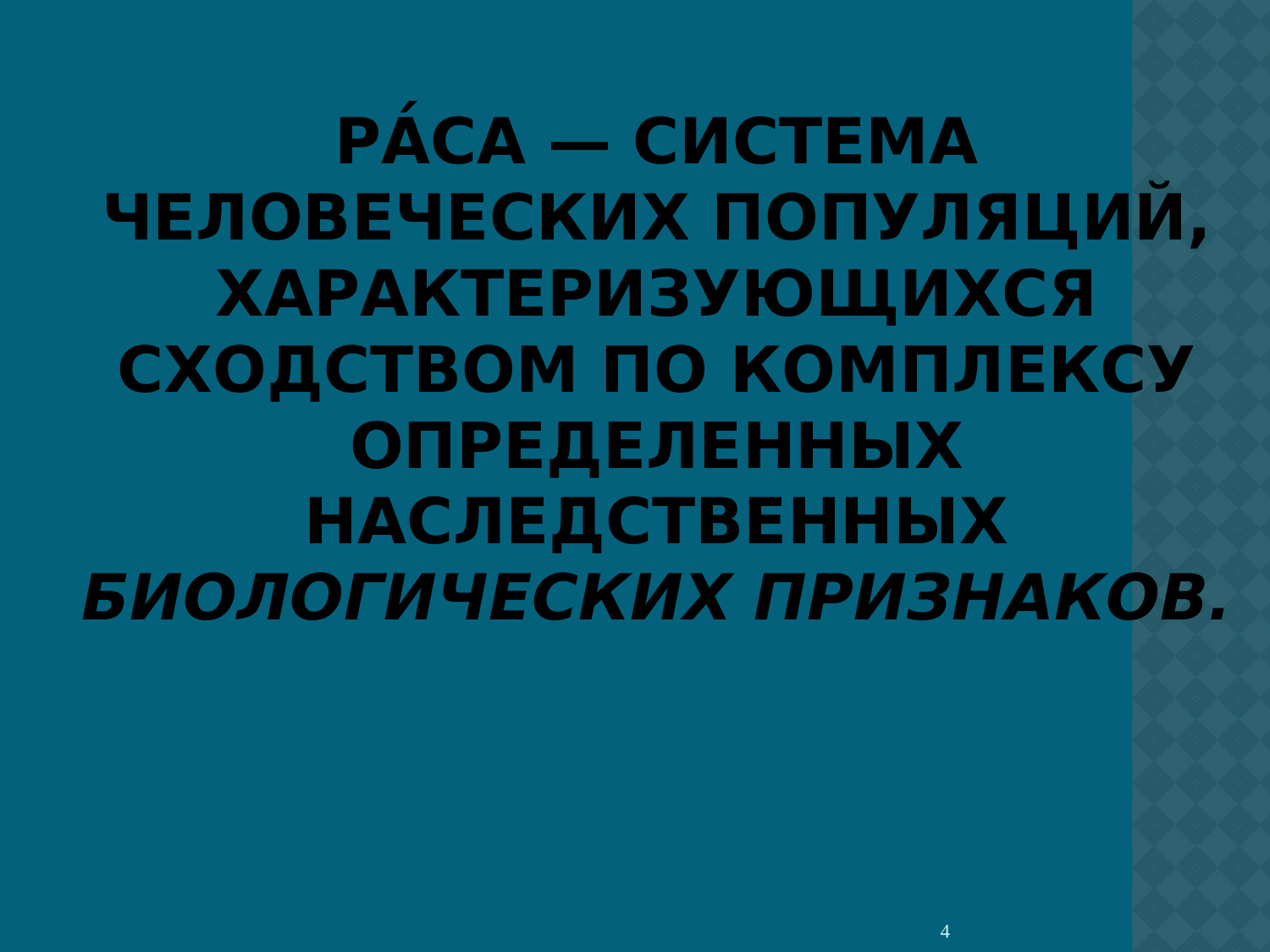

# Ра́са — система человеческих популяций, характеризующихся сходством по комплексу определенных наследственных биологических признаков.

4